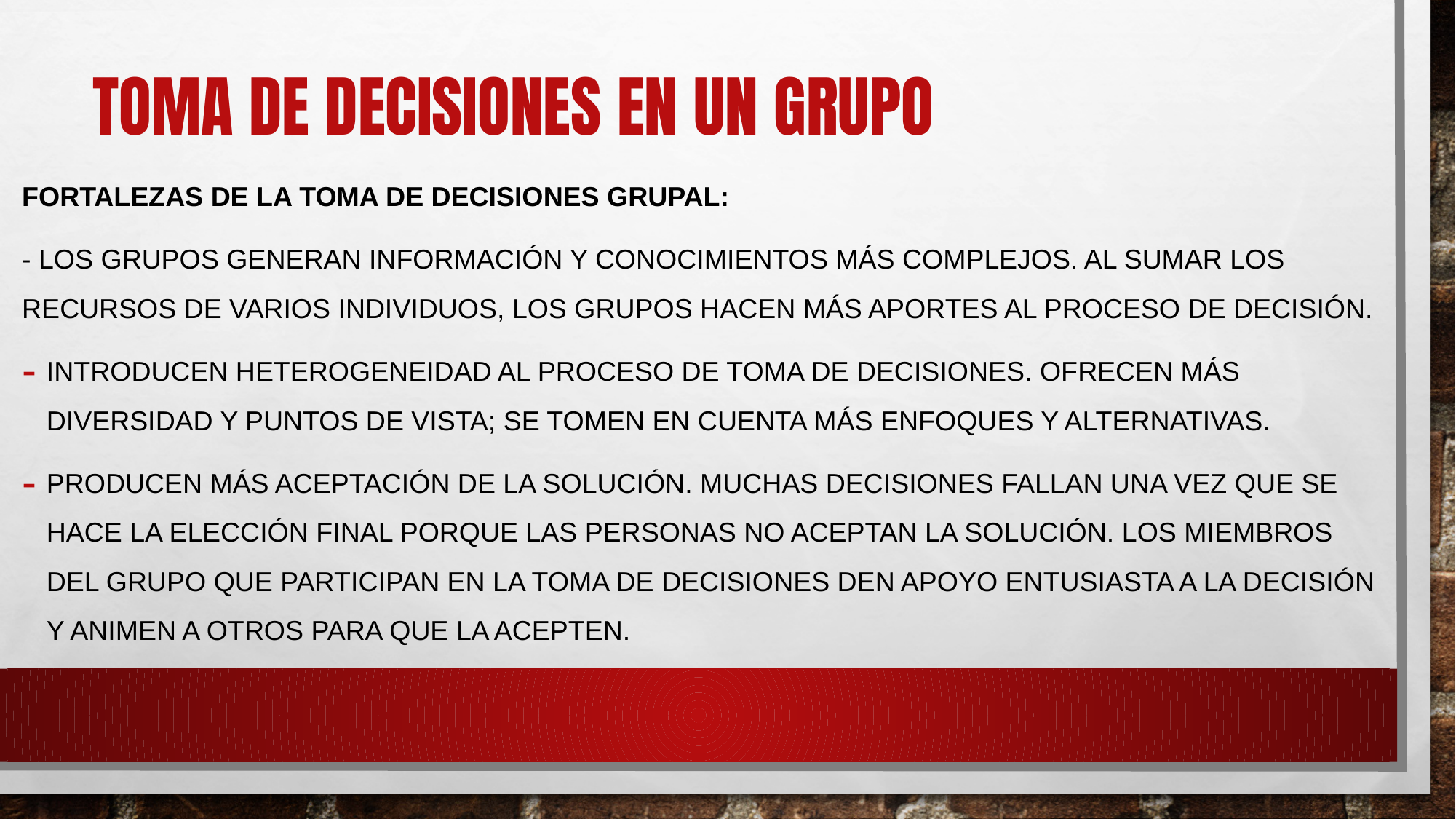

# Toma de decisiones en un grupo
Fortalezas de la toma de decisiones grupal:
- Los grupos generan información y conocimientos más complejos. Al sumar los recursos de varios individuos, los grupos hacen más aportes al proceso de decisión.
introducen heterogeneidad al proceso de toma de decisiones. Ofrecen más diversidad y puntos de vista; se tomen en cuenta más enfoques y alternativas.
producen más aceptación de la solución. Muchas decisiones fallan una vez que se hace la elección final porque las personas no aceptan la solución. los miembros del grupo que participan en la toma de decisiones den apoyo entusiasta a la decisión y animen a otros para que la acepten.